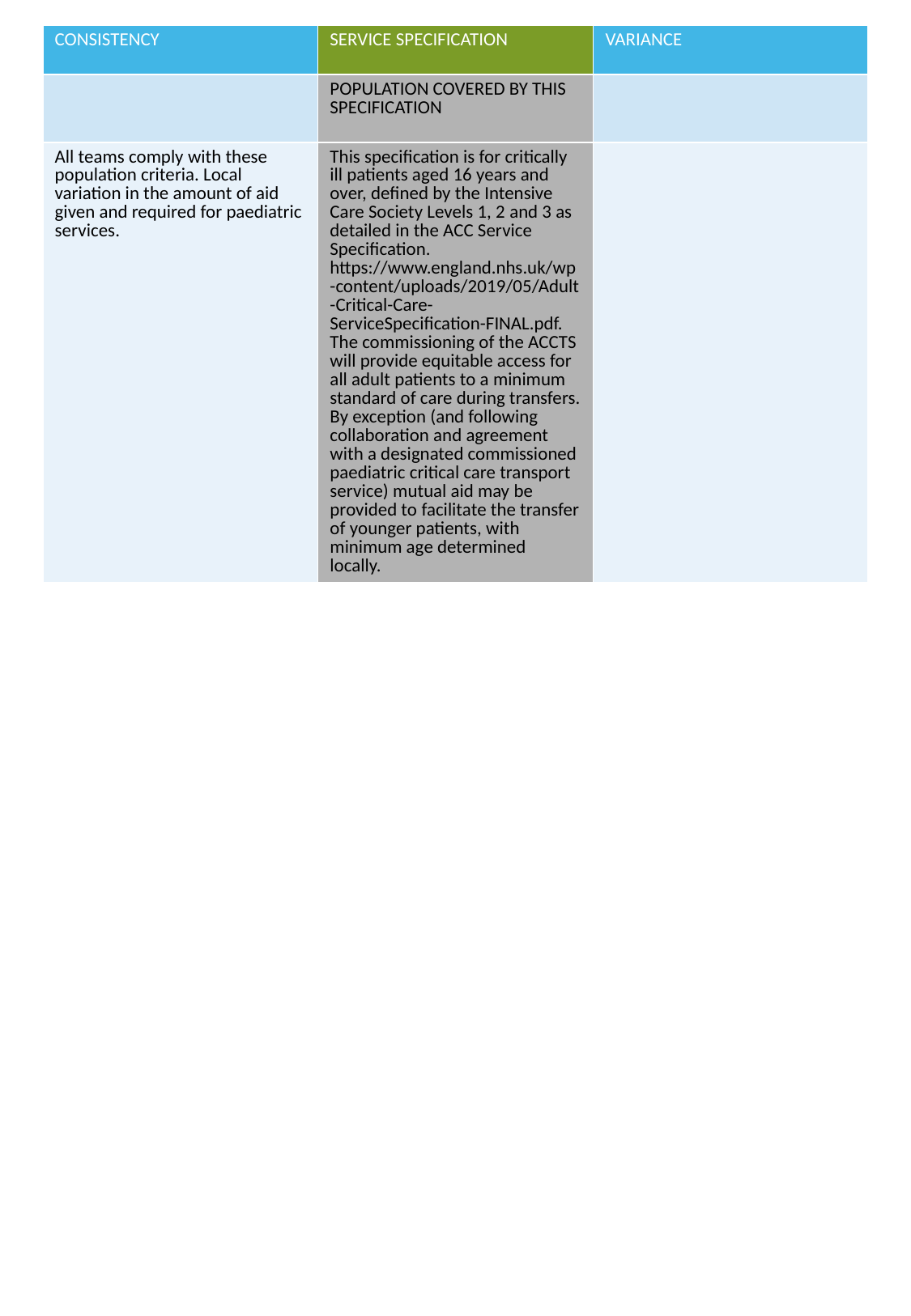

| CONSISTENCY | SERVICE SPECIFICATION | VARIANCE |
| --- | --- | --- |
|  | POPULATION COVERED BY THIS SPECIFICATION |  |
| All teams comply with these population criteria. Local variation in the amount of aid given and required for paediatric services. | This specification is for critically ill patients aged 16 years and over, defined by the Intensive Care Society Levels 1, 2 and 3 as detailed in the ACC Service Specification. https://www.england.nhs.uk/wp-content/uploads/2019/05/Adult-Critical-Care-ServiceSpecification-FINAL.pdf. The commissioning of the ACCTS will provide equitable access for all adult patients to a minimum standard of care during transfers. By exception (and following collaboration and agreement with a designated commissioned paediatric critical care transport service) mutual aid may be provided to facilitate the transfer of younger patients, with minimum age determined locally. |  |